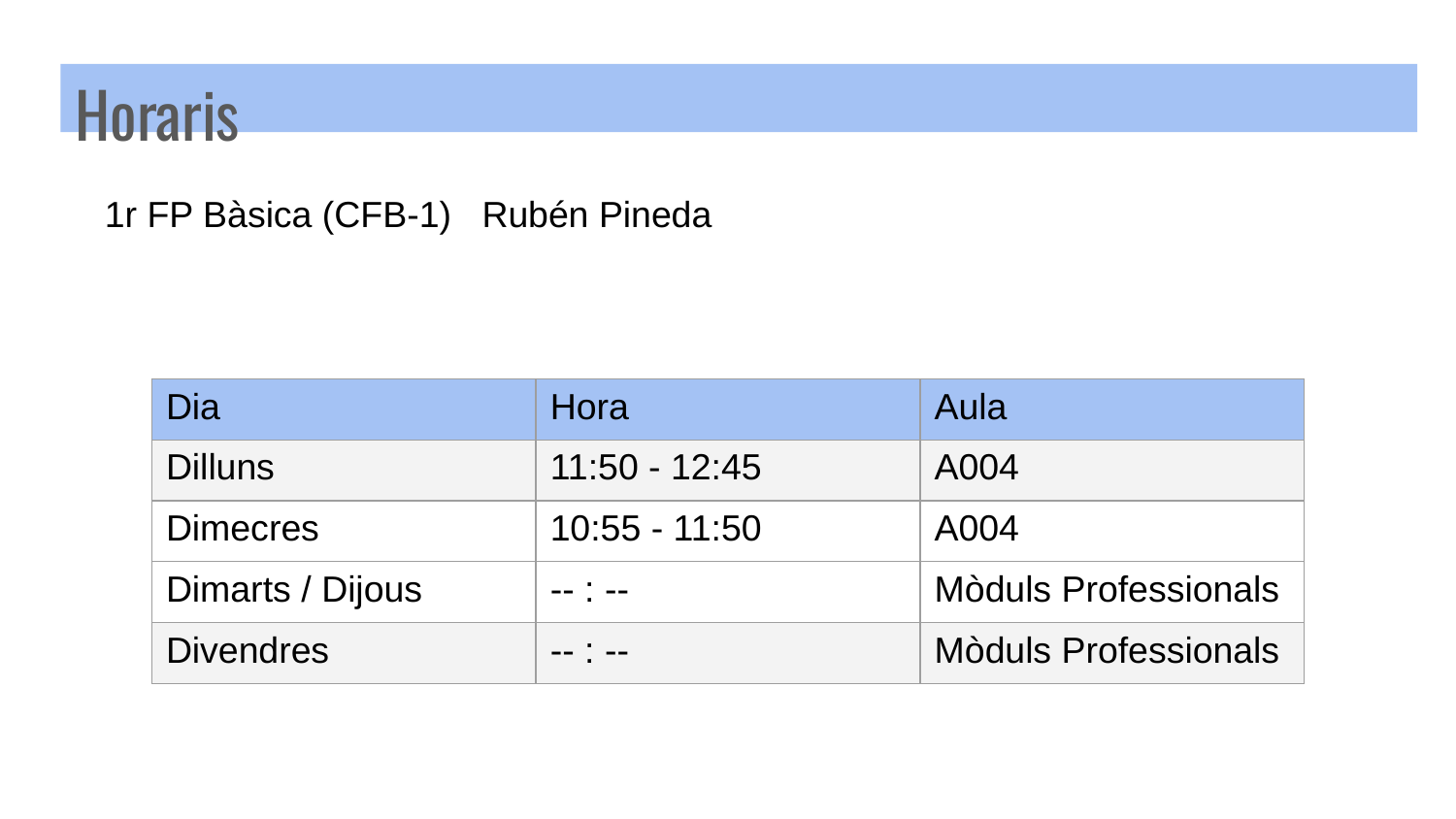

Horaris
    1r FP Bàsica (CFB-1)   Rubén Pineda
| Dia | Hora | Aula |
| --- | --- | --- |
| Dilluns | 11:50 - 12:45 | A004 |
| Dimecres | 10:55 - 11:50 | A004 |
| Dimarts / Dijous | -- : -- | Mòduls Professionals |
| Divendres | -- : -- | Mòduls Professionals |